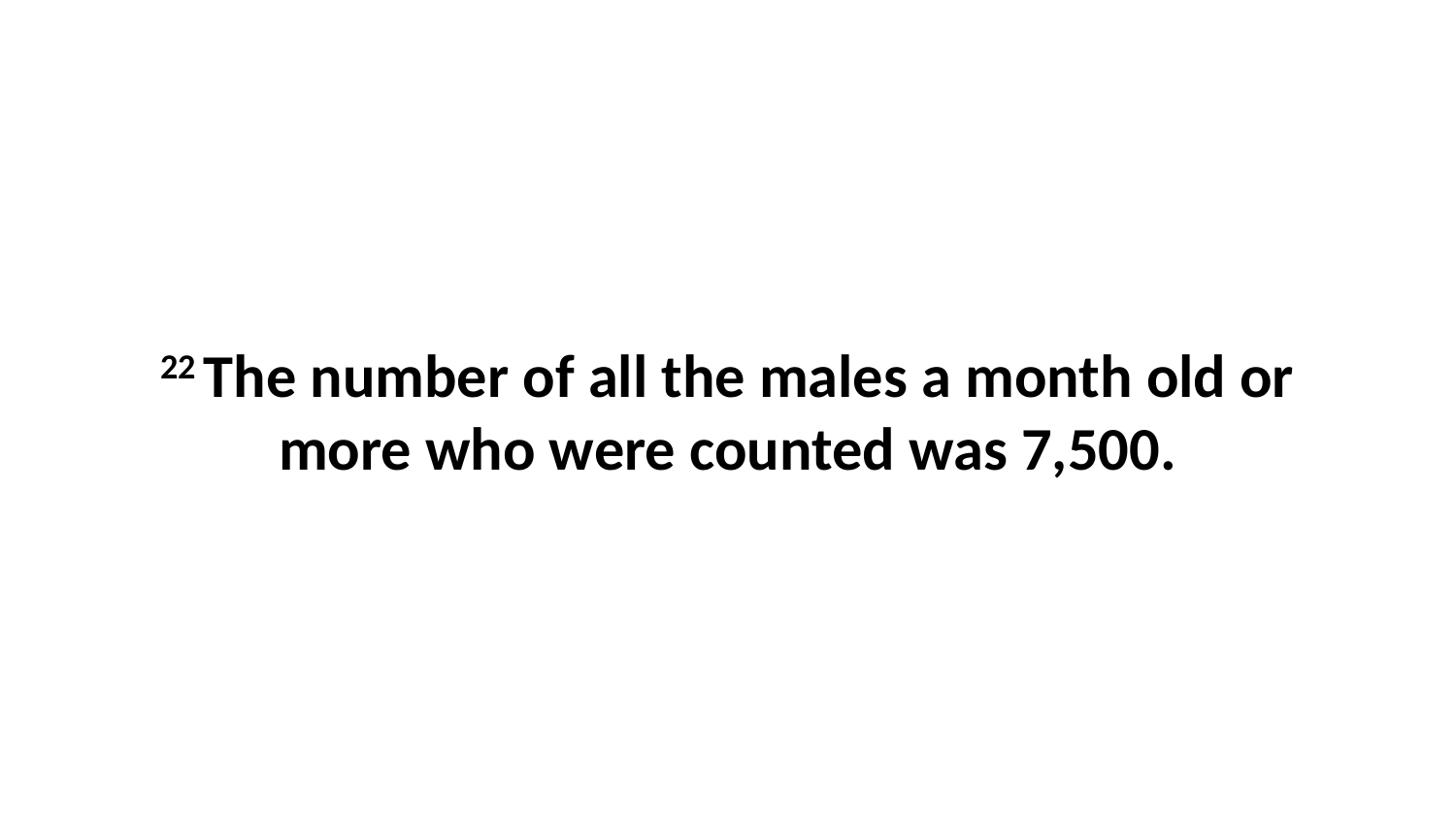

22 The number of all the males a month old or more who were counted was 7,500.